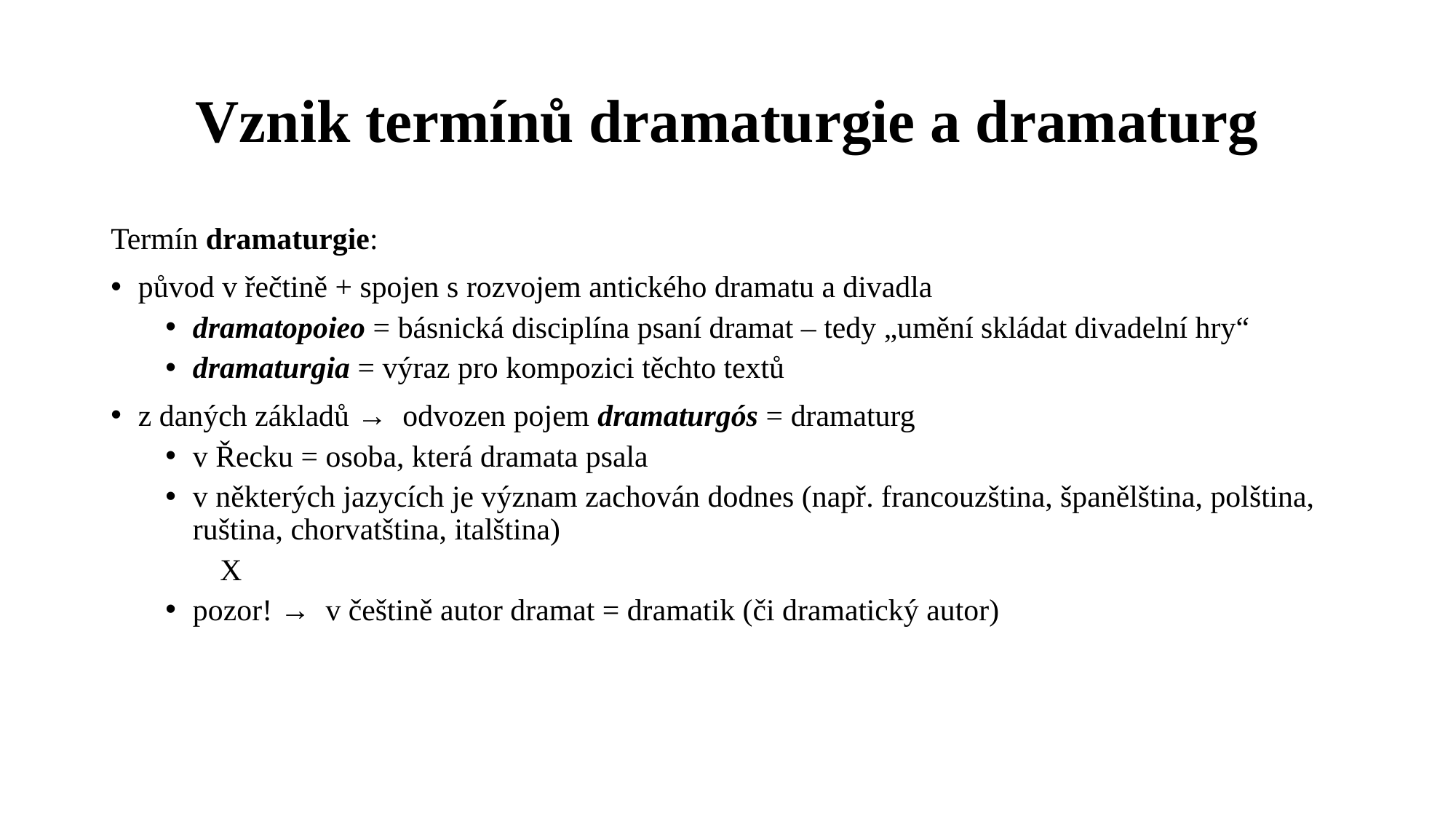

# Vznik termínů dramaturgie a dramaturg
Termín dramaturgie:
původ v řečtině + spojen s rozvojem antického dramatu a divadla
dramatopoieo = básnická disciplína psaní dramat – tedy „umění skládat divadelní hry“
dramaturgia = výraz pro kompozici těchto textů
z daných základů →  odvozen pojem dramaturgós = dramaturg
v Řecku = osoba, která dramata psala
v některých jazycích je význam zachován dodnes (např. francouzština, španělština, polština, ruština, chorvatština, italština)
X
pozor! →  v češtině autor dramat = dramatik (či dramatický autor)